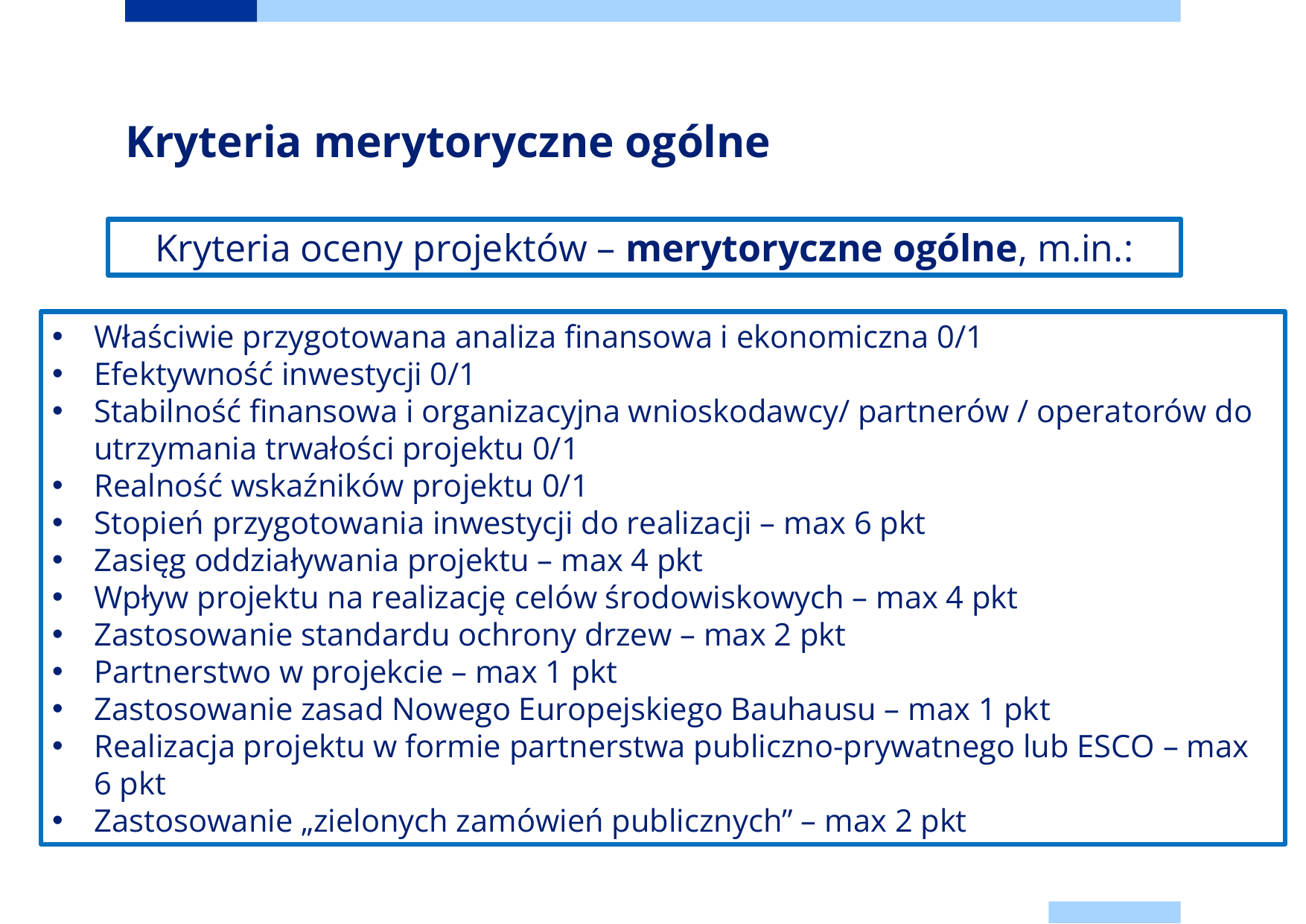

# Kryteria merytoryczne ogólne

Kryteria oceny projektów – merytoryczne ogólne, m.in.:
Właściwie przygotowana analiza finansowa i ekonomiczna 0/1
Efektywność inwestycji 0/1
Stabilność finansowa i organizacyjna wnioskodawcy/ partnerów / operatorów do utrzymania trwałości projektu 0/1
Realność wskaźników projektu 0/1
Stopień przygotowania inwestycji do realizacji – max 6 pkt
Zasięg oddziaływania projektu – max 4 pkt
Wpływ projektu na realizację celów środowiskowych – max 4 pkt
Zastosowanie standardu ochrony drzew – max 2 pkt
Partnerstwo w projekcie – max 1 pkt
Zastosowanie zasad Nowego Europejskiego Bauhausu – max 1 pkt
Realizacja projektu w formie partnerstwa publiczno-prywatnego lub ESCO – max 6 pkt
Zastosowanie „zielonych zamówień publicznych” – max 2 pkt